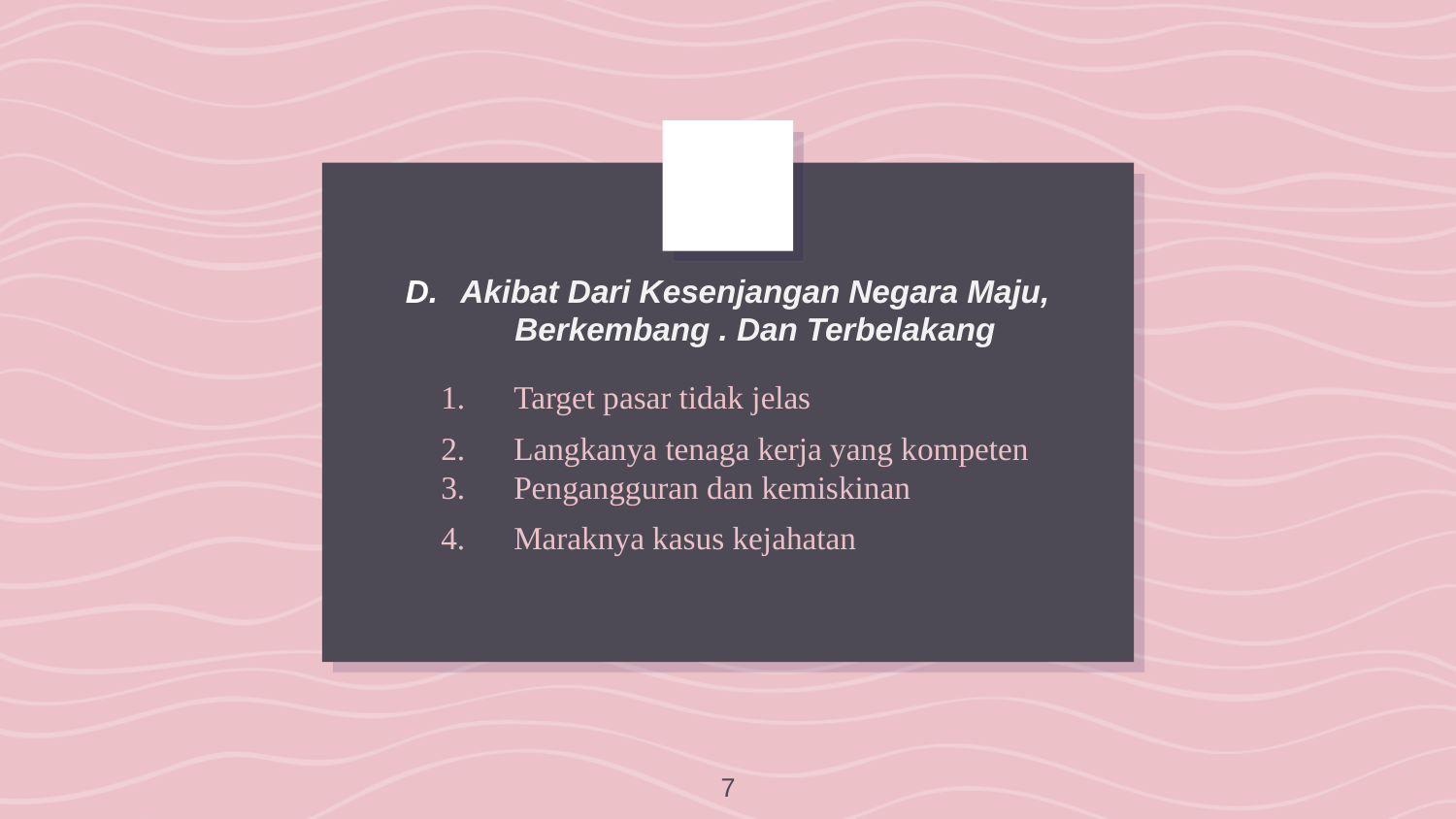

# Akibat Dari Kesenjangan Negara Maju, Berkembang . Dan Terbelakang
Target pasar tidak jelas
Langkanya tenaga kerja yang kompeten
Pengangguran dan kemiskinan
Maraknya kasus kejahatan

7